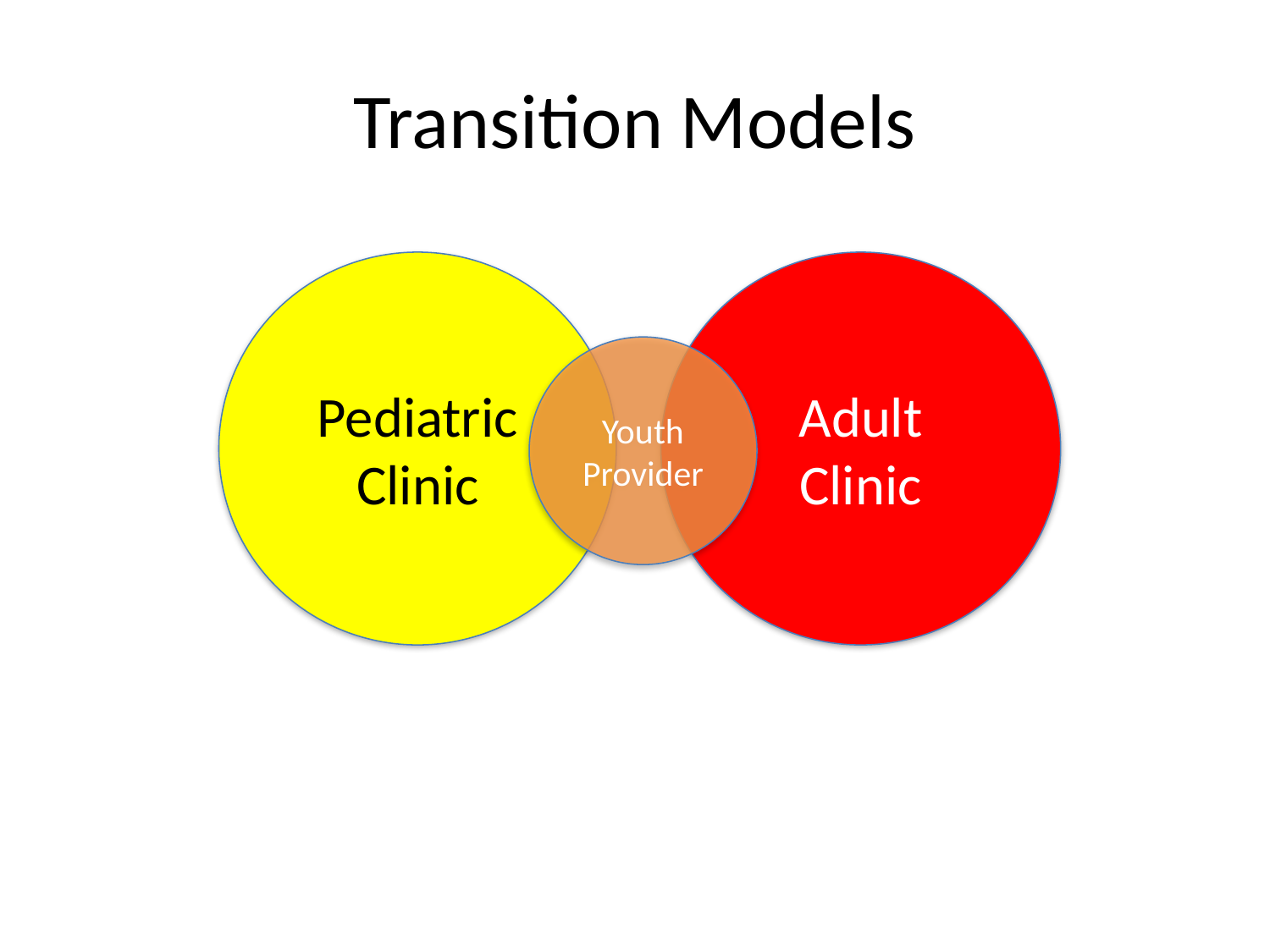

# Transition Models

Adult Clinic
Pediatric Clinic
Youth Provider